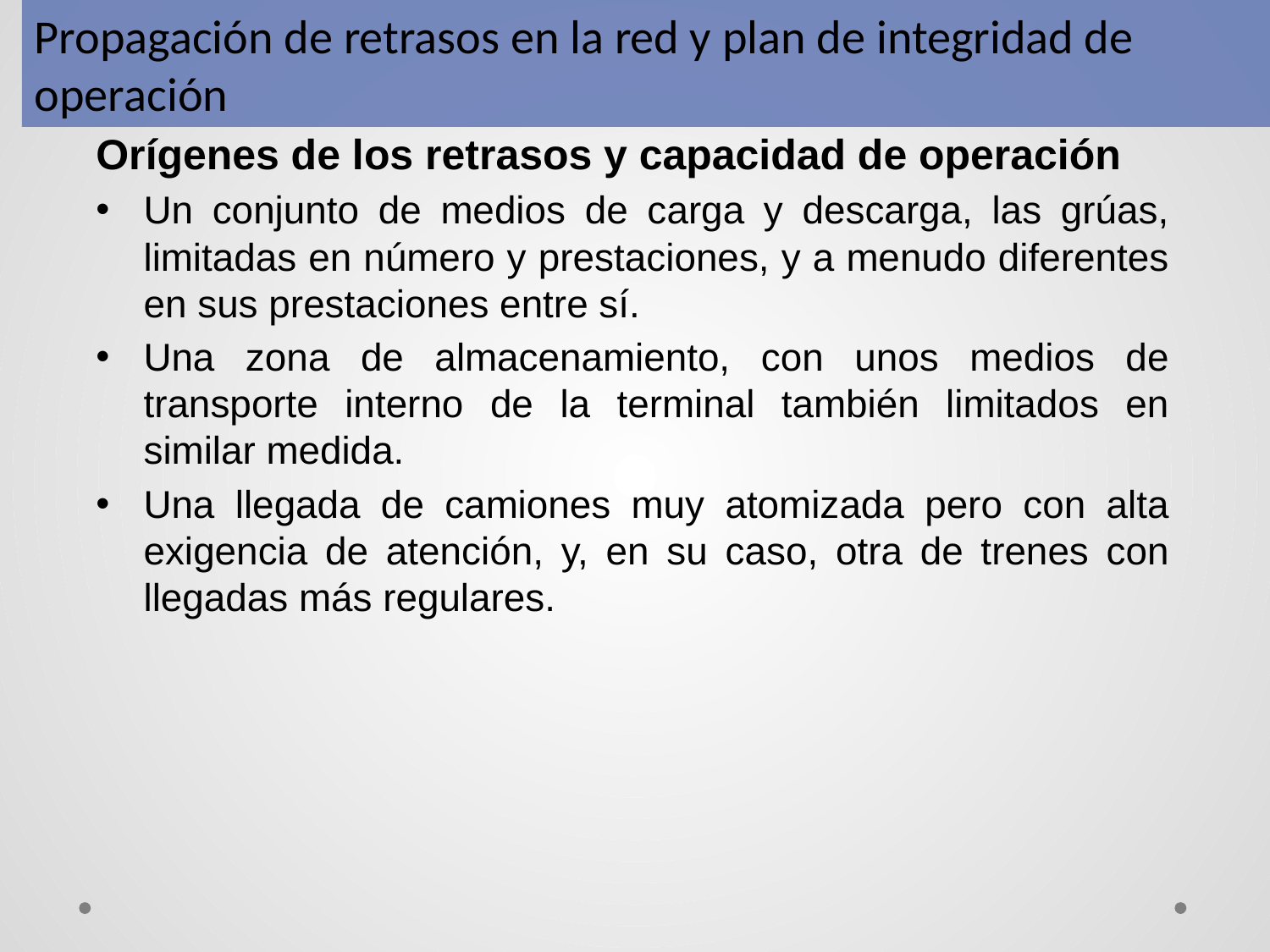

Propagación de retrasos en la red y plan de integridad de operación
Orígenes de los retrasos y capacidad de operación
Un conjunto de medios de carga y descarga, las grúas, limitadas en número y prestaciones, y a menudo diferentes en sus prestaciones entre sí.
Una zona de almacenamiento, con unos medios de transporte interno de la terminal también limitados en similar medida.
Una llegada de camiones muy atomizada pero con alta exigencia de atención, y, en su caso, otra de trenes con llegadas más regulares.